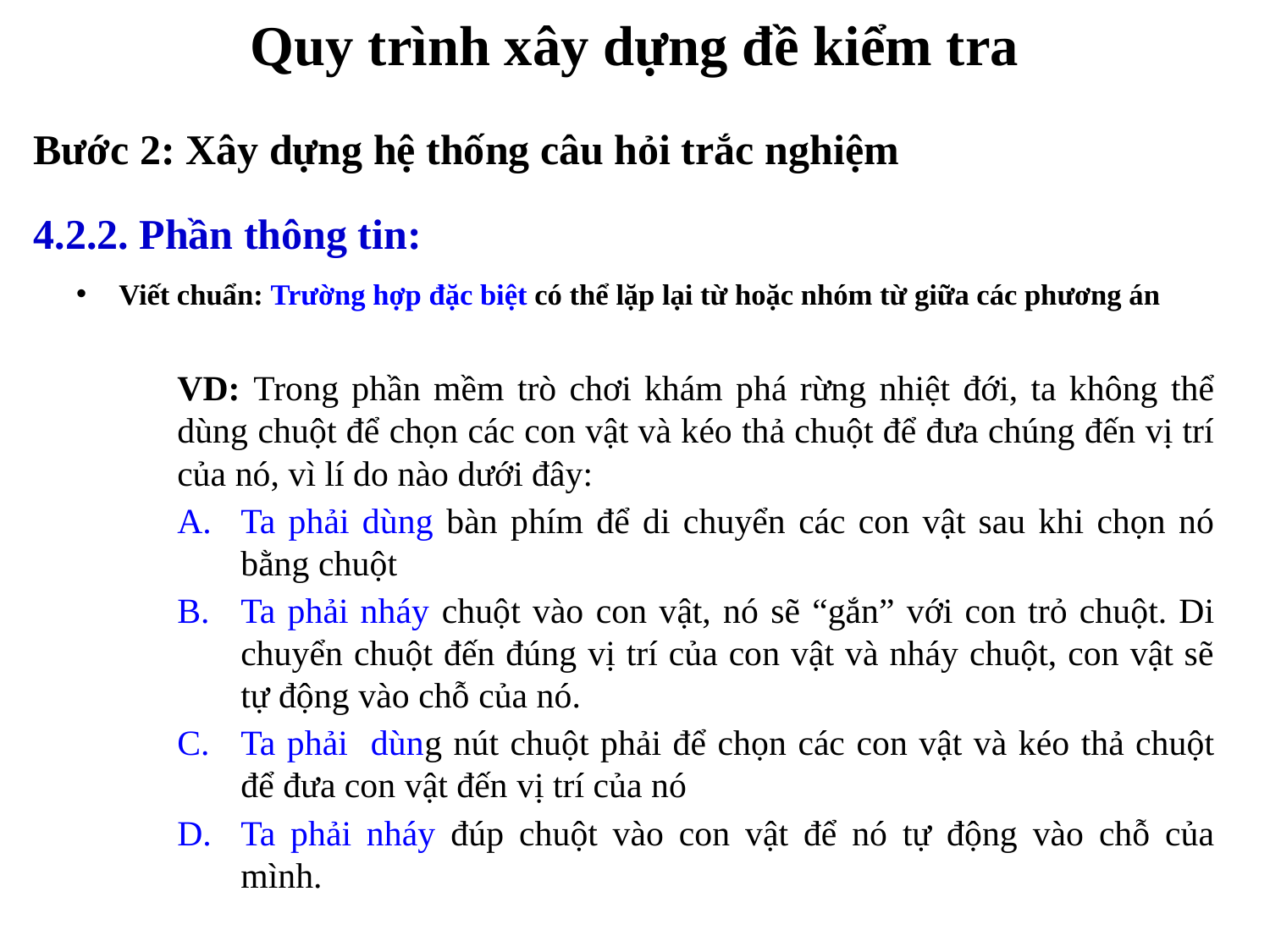

# Quy trình xây dựng đề kiểm tra
Bước 2: Xây dựng hệ thống câu hỏi trắc nghiệm
4.2.2. Phần thông tin:
Viết chuẩn: Trường hợp đặc biệt có thể lặp lại từ hoặc nhóm từ giữa các phương án
VD: Trong phần mềm trò chơi khám phá rừng nhiệt đới, ta không thể dùng chuột để chọn các con vật và kéo thả chuột để đưa chúng đến vị trí của nó, vì lí do nào dưới đây:
Ta phải dùng bàn phím để di chuyển các con vật sau khi chọn nó bằng chuột
Ta phải nháy chuột vào con vật, nó sẽ “gắn” với con trỏ chuột. Di chuyển chuột đến đúng vị trí của con vật và nháy chuột, con vật sẽ tự động vào chỗ của nó.
Ta phải  dùng nút chuột phải để chọn các con vật và kéo thả chuột để đưa con vật đến vị trí của nó
Ta phải nháy đúp chuột vào con vật để nó tự động vào chỗ của mình.